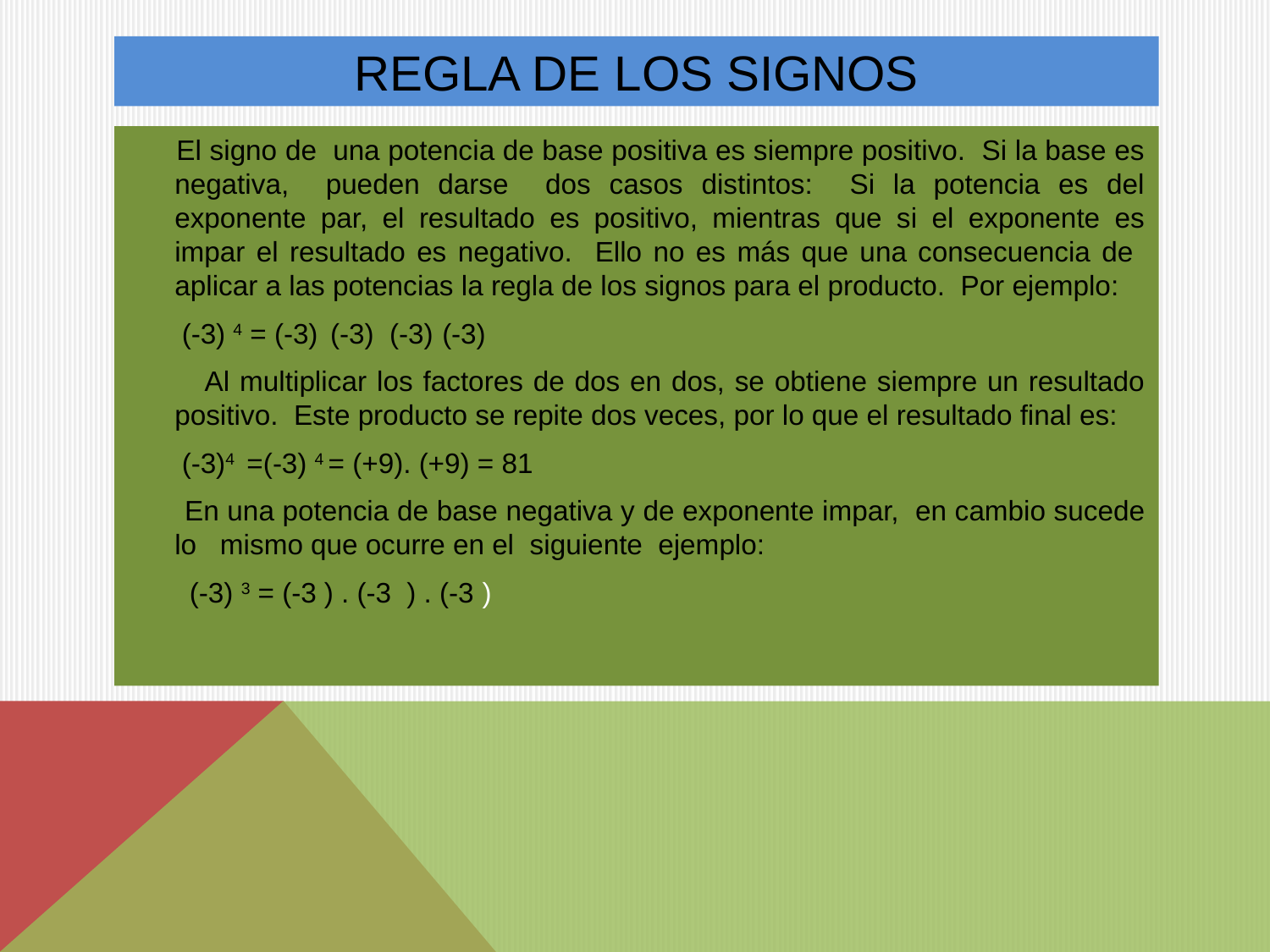

# Regla de los signos
      El signo de  una potencia de base positiva es siempre positivo.  Si la base es negativa,  pueden darse  dos casos distintos:  Si la potencia es del exponente par, el resultado es positivo, mientras que si el exponente es impar el resultado es negativo.  Ello no es más que una consecuencia de  aplicar a las potencias la regla de los signos para el producto.  Por ejemplo:
       (-3) 4 = (-3)  (-3)  (-3)  (-3)
        Al multiplicar los factores de dos en dos, se obtiene siempre un resultado positivo.  Este producto se repite dos veces, por lo que el resultado final es:
       (-3)4  =(-3) 4 = (+9). (+9) = 81
       En una potencia de base negativa y de exponente impar,  en cambio sucede lo   mismo que ocurre en el  siguiente  ejemplo:
        (-3) 3 = (-3 ) . (-3  ) . (-3 )